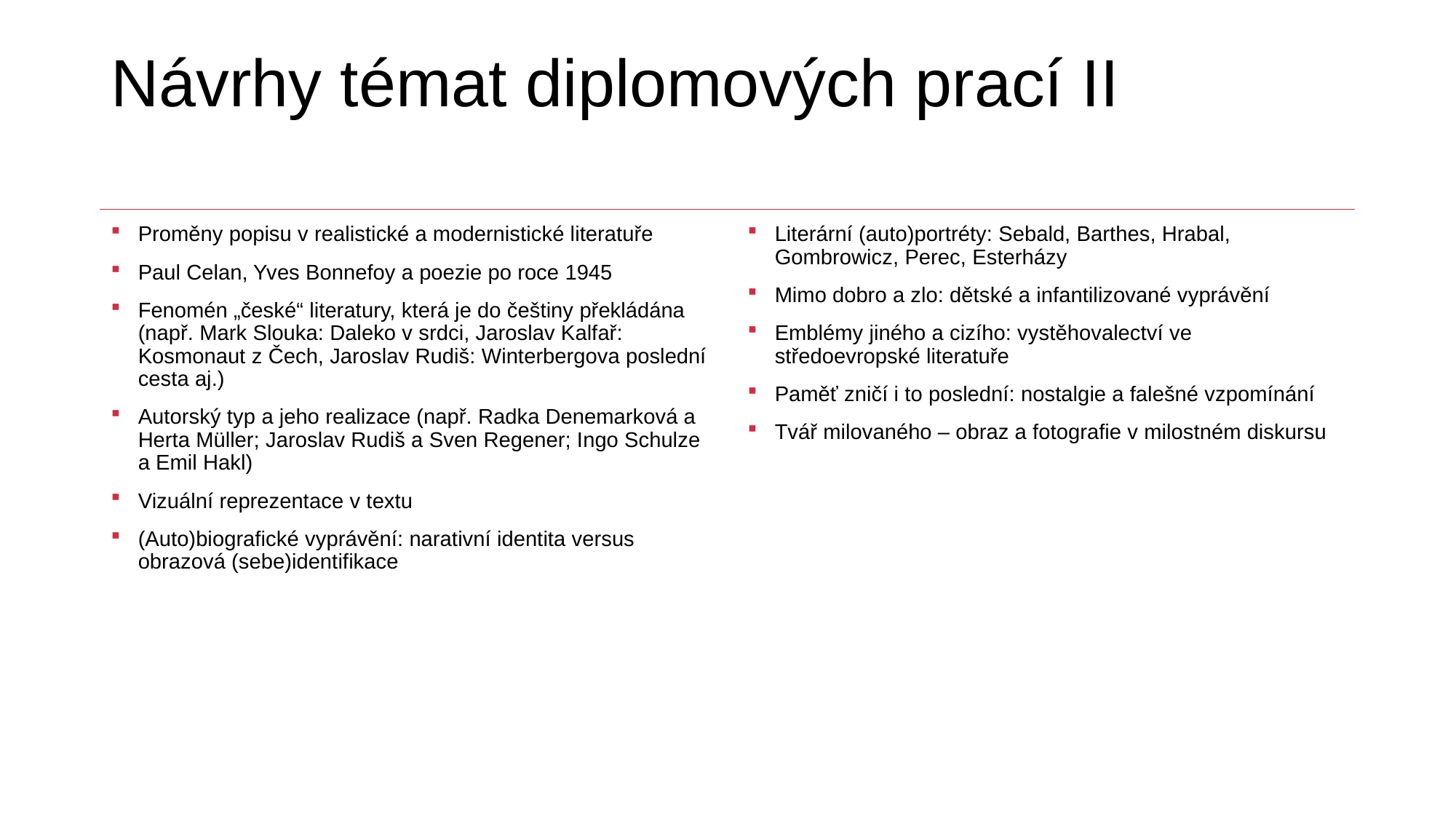

# Návrhy témat diplomových prací II
Proměny popisu v realistické a modernistické literatuře
Paul Celan, Yves Bonnefoy a poezie po roce 1945
Fenomén „české“ literatury, která je do češtiny překládána (např. Mark Slouka: Daleko v srdci, Jaroslav Kalfař: Kosmonaut z Čech, Jaroslav Rudiš: Winterbergova poslední cesta aj.)
Autorský typ a jeho realizace (např. Radka Denemarková a Herta Müller; Jaroslav Rudiš a Sven Regener; Ingo Schulze a Emil Hakl)
Vizuální reprezentace v textu
(Auto)biografické vyprávění: narativní identita versus obrazová (sebe)identifikace

Literární (auto)portréty: Sebald, Barthes, Hrabal, Gombrowicz, Perec, Esterházy
Mimo dobro a zlo: dětské a infantilizované vyprávění
Emblémy jiného a cizího: vystěhovalectví ve středoevropské literatuře
Paměť zničí i to poslední: nostalgie a falešné vzpomínání
Tvář milovaného – obraz a fotografie v milostném diskursu